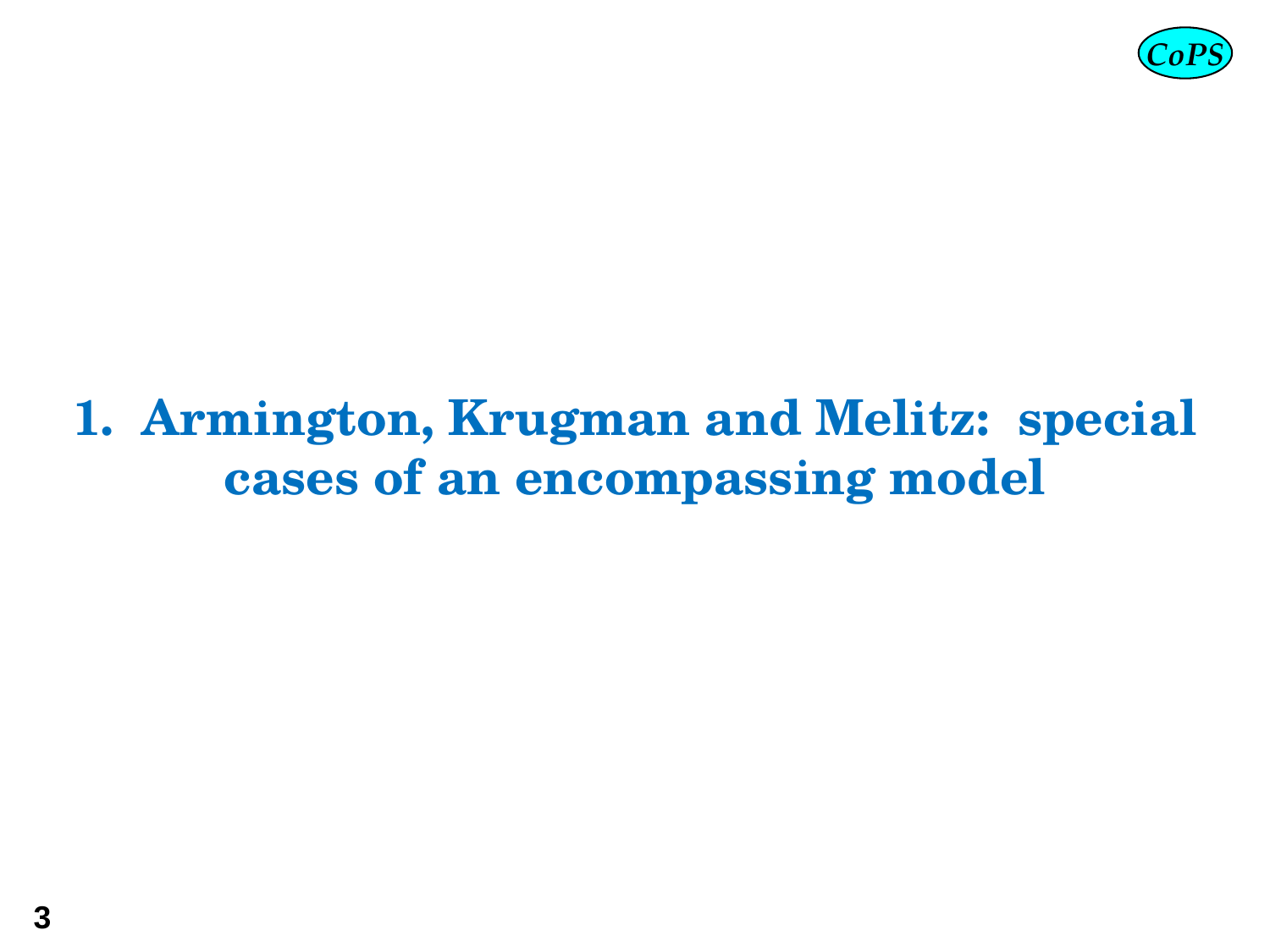

1.  Armington, Krugman and Melitz:  special cases of an encompassing model